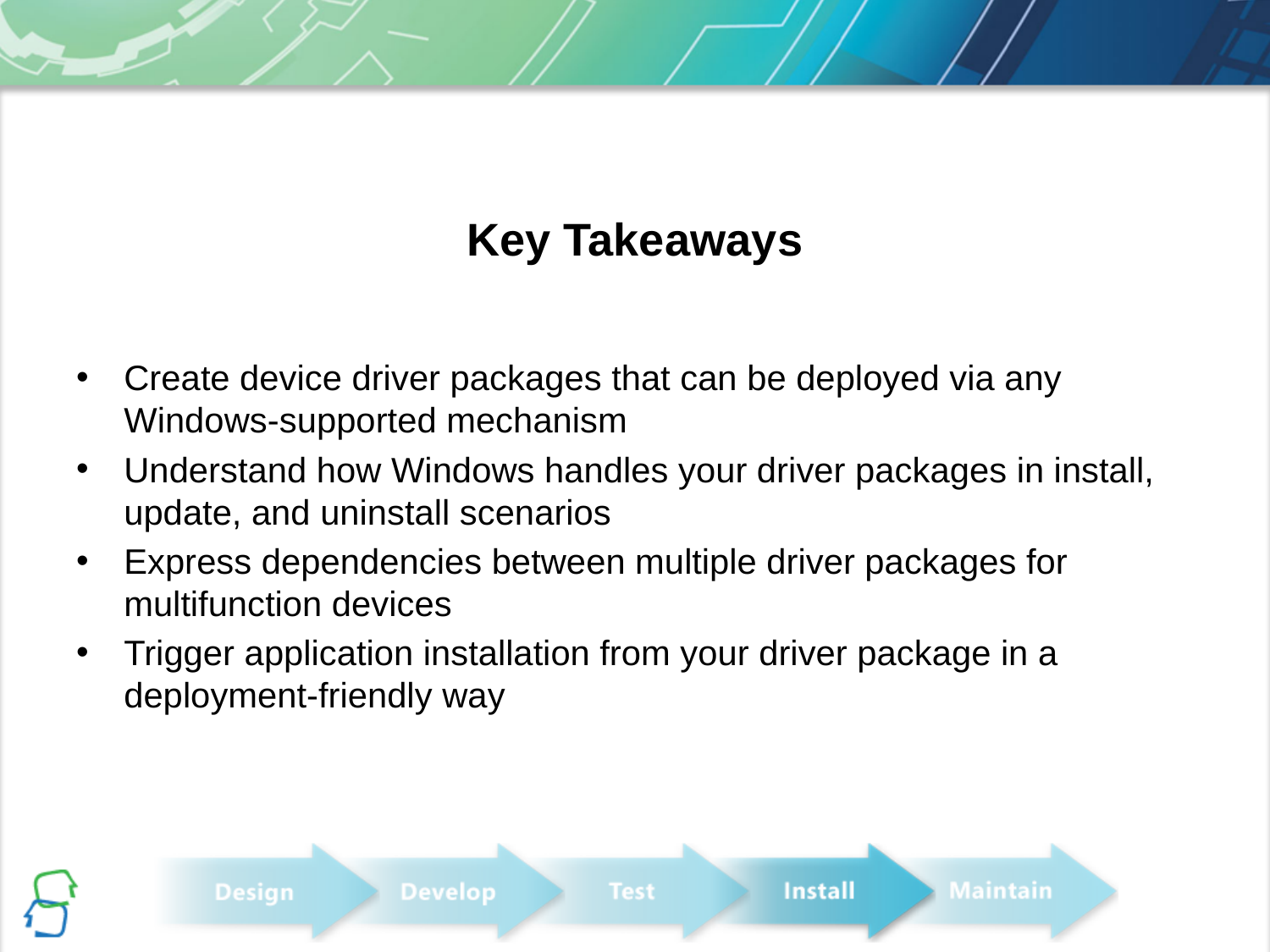

# Key Takeaways
Create device driver packages that can be deployed via any Windows-supported mechanism
Understand how Windows handles your driver packages in install, update, and uninstall scenarios
Express dependencies between multiple driver packages for multifunction devices
Trigger application installation from your driver package in a deployment-friendly way